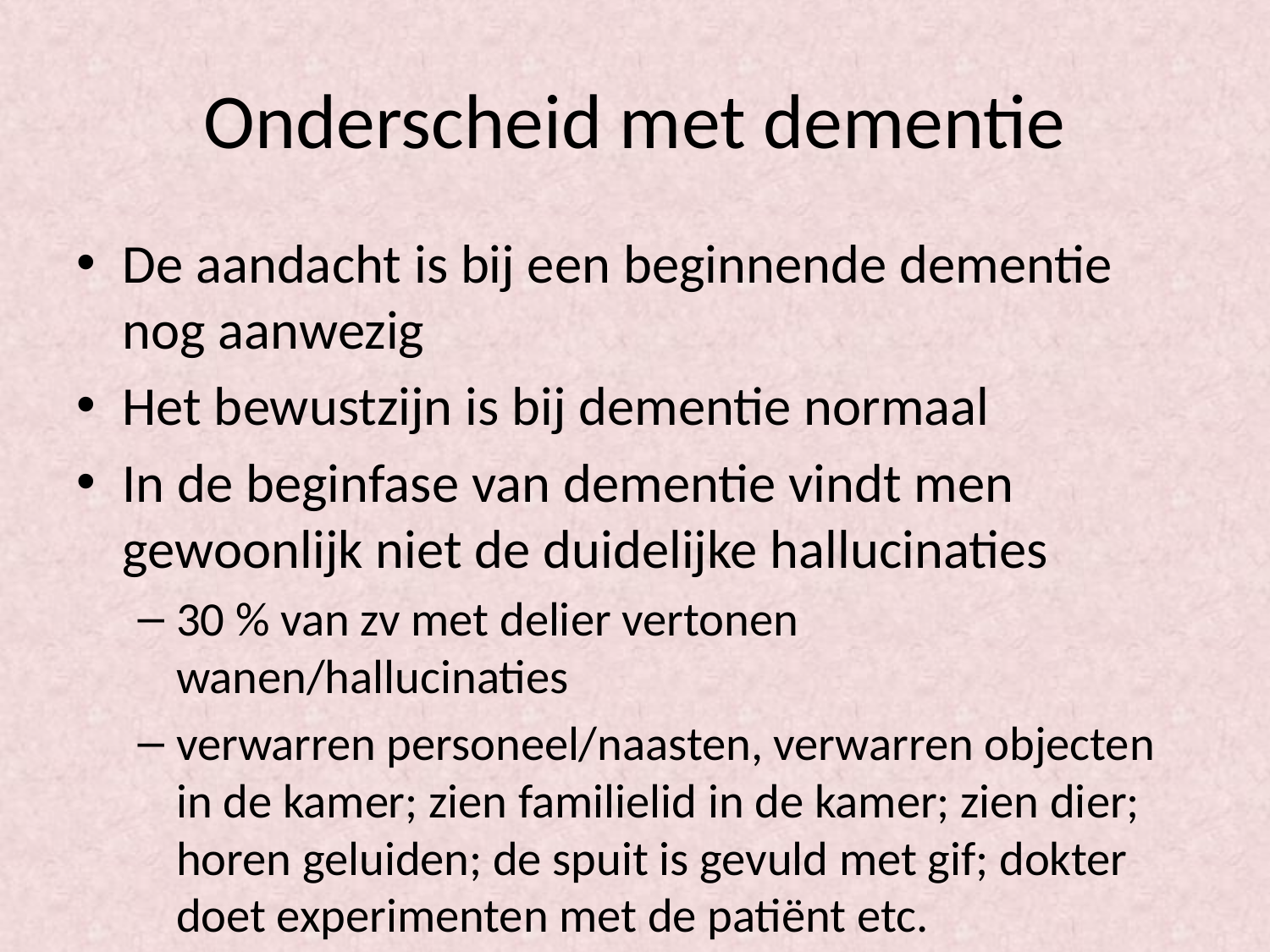

# Onderscheid met dementie
De aandacht is bij een beginnende dementie nog aanwezig
Het bewustzijn is bij dementie normaal
In de beginfase van dementie vindt men gewoonlijk niet de duidelijke hallucinaties
30 % van zv met delier vertonen wanen/hallucinaties
verwarren personeel/naasten, verwarren objecten in de kamer; zien familielid in de kamer; zien dier; horen geluiden; de spuit is gevuld met gif; dokter doet experimenten met de patiënt etc.